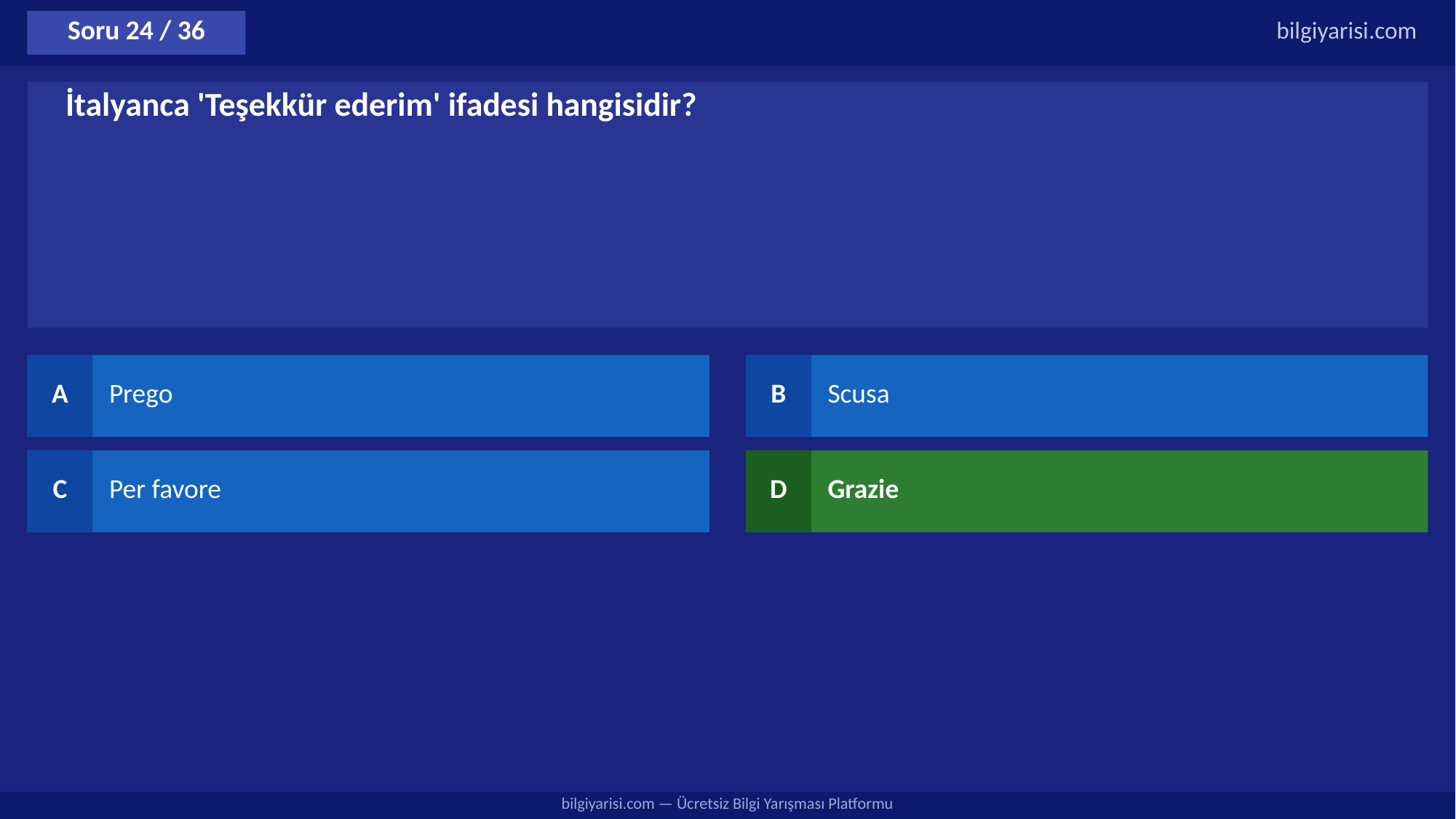

Soru 24 / 36
bilgiyarisi.com

İtalyanca 'Teşekkür ederim' ifadesi hangisidir?

A
Prego

B
Scusa

C
Per favore

D
Grazie
bilgiyarisi.com — Ücretsiz Bilgi Yarışması Platformu